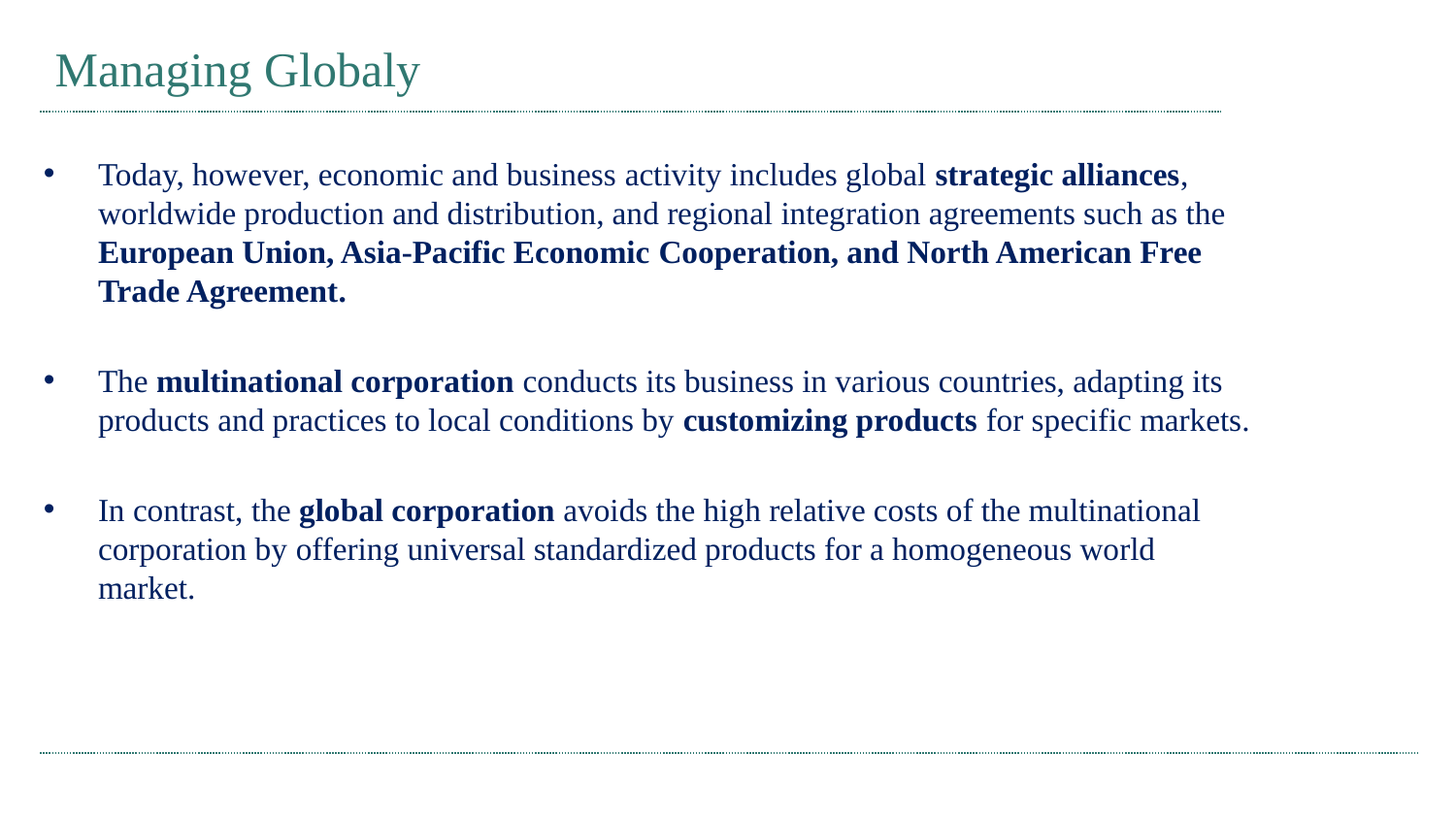

# Managing Globaly
Today, however, economic and business activity includes global strategic alliances, worldwide production and distribution, and regional integration agreements such as the European Union, Asia-Pacific Economic Cooperation, and North American Free Trade Agreement.

The multinational corporation conducts its business in various countries, adapting its products and practices to local conditions by customizing products for specific markets.

In contrast, the global corporation avoids the high relative costs of the multinational corporation by offering universal standardized products for a homogeneous world market.